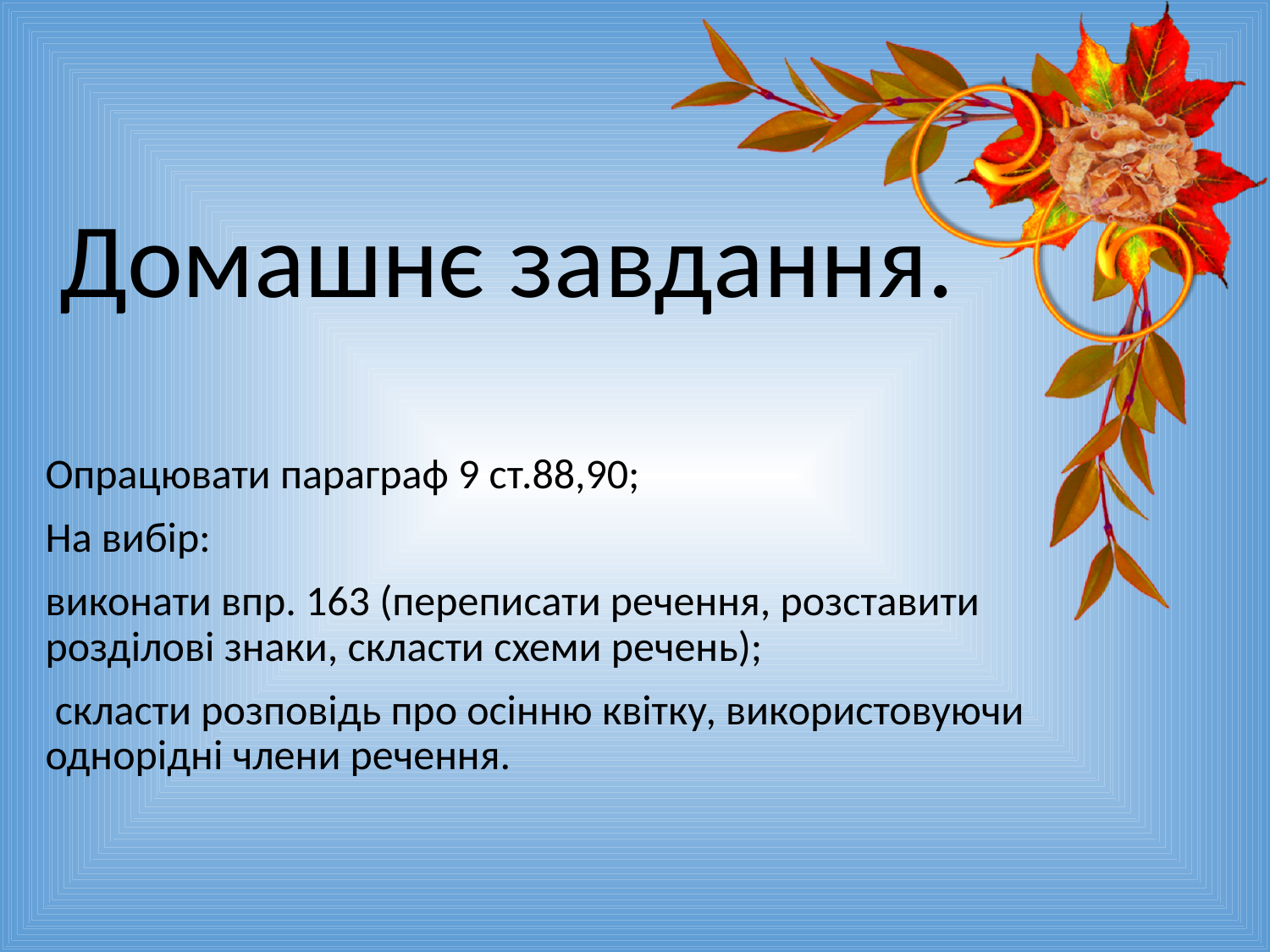

# Домашнє завдання.

Опрацювати параграф 9 ст.88,90;
На вибір:
виконати впр. 163 (переписати речення, розставити розділові знаки, скласти схеми речень);
 скласти розповідь про осінню квітку, використовуючи однорідні члени речення.